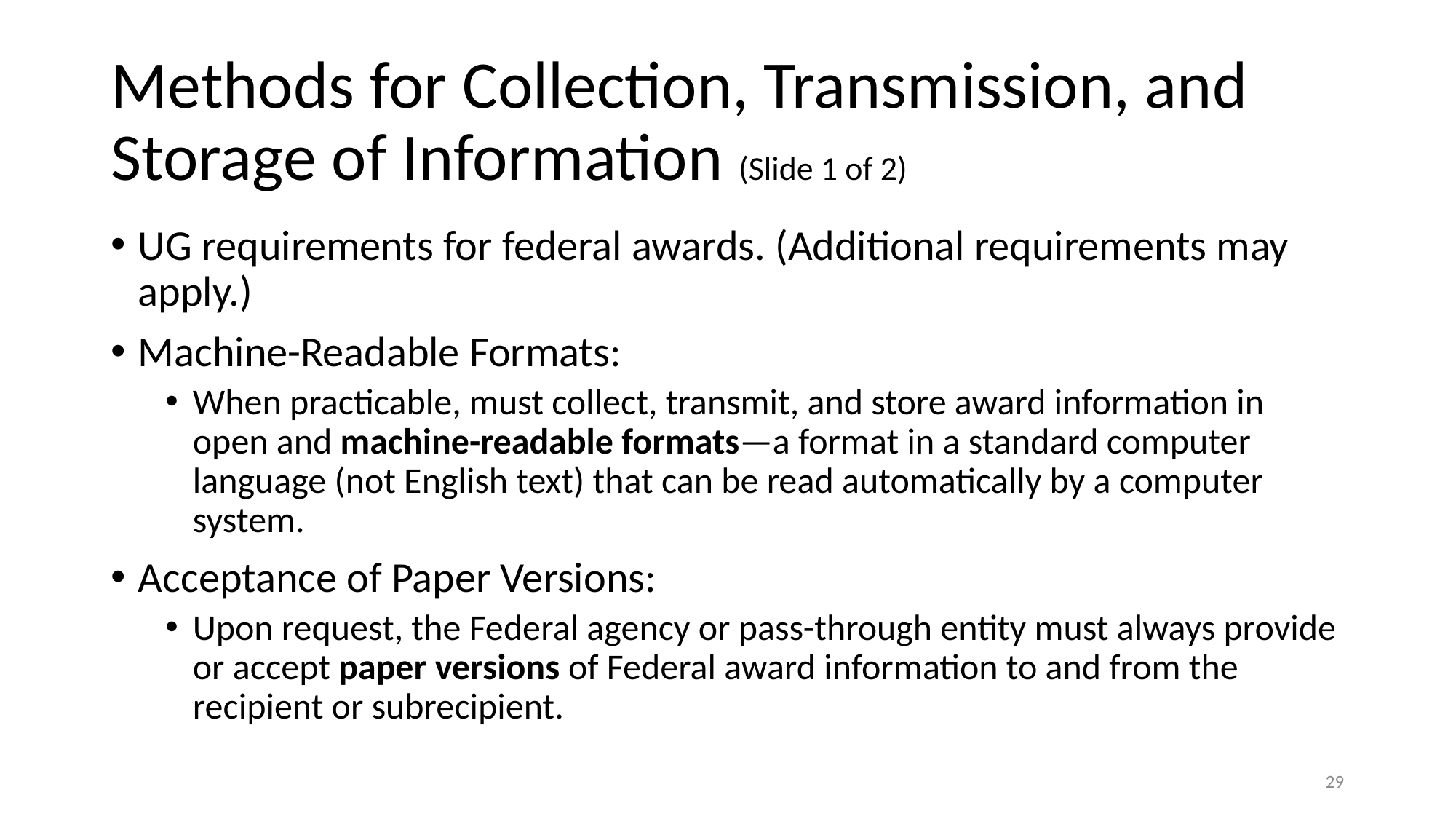

# Methods for Collection, Transmission, and Storage of Information (Slide 1 of 2)
UG requirements for federal awards. (Additional requirements may apply.)
Machine-Readable Formats:
When practicable, must collect, transmit, and store award information in open and machine-readable formats—a format in a standard computer language (not English text) that can be read automatically by a computer system.
Acceptance of Paper Versions:
Upon request, the Federal agency or pass-through entity must always provide or accept paper versions of Federal award information to and from the recipient or subrecipient.
29